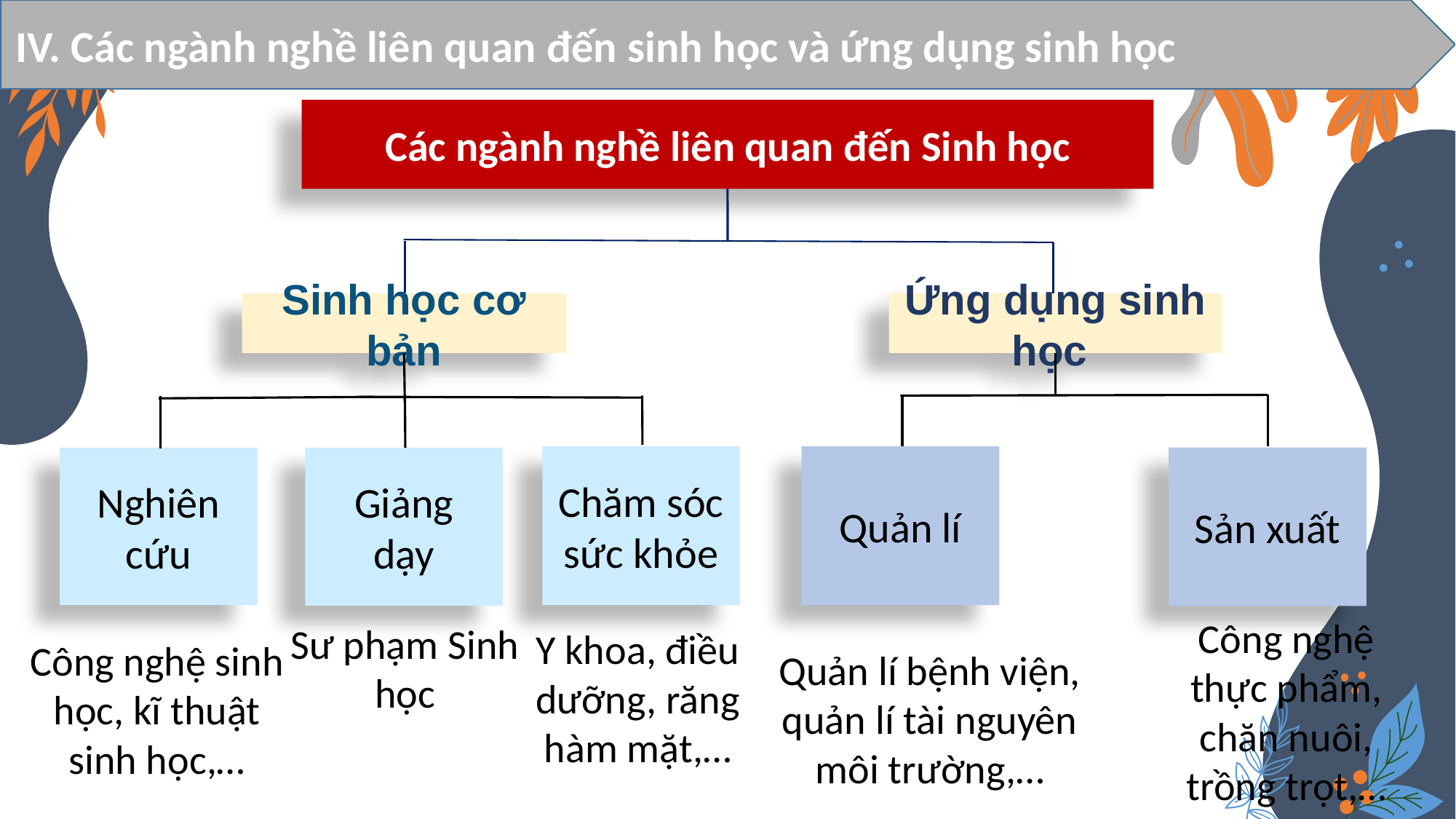

IV. Các ngành nghề liên quan đến sinh học và ứng dụng sinh học
Các ngành nghề liên quan đến Sinh học
Sinh học cơ bản
Ứng dụng sinh học
Chăm sóc sức khỏe
Quản lí
Sản xuất
Giảng dạy
Nghiên cứu
Công nghệ thực phẩm, chăn nuôi, trồng trọt,…
Công nghệ sinh học, kĩ thuật sinh học,…
Sư phạm Sinh học
Quản lí bệnh viện, quản lí tài nguyên môi trường,…
Y khoa, điều dưỡng, răng hàm mặt,…